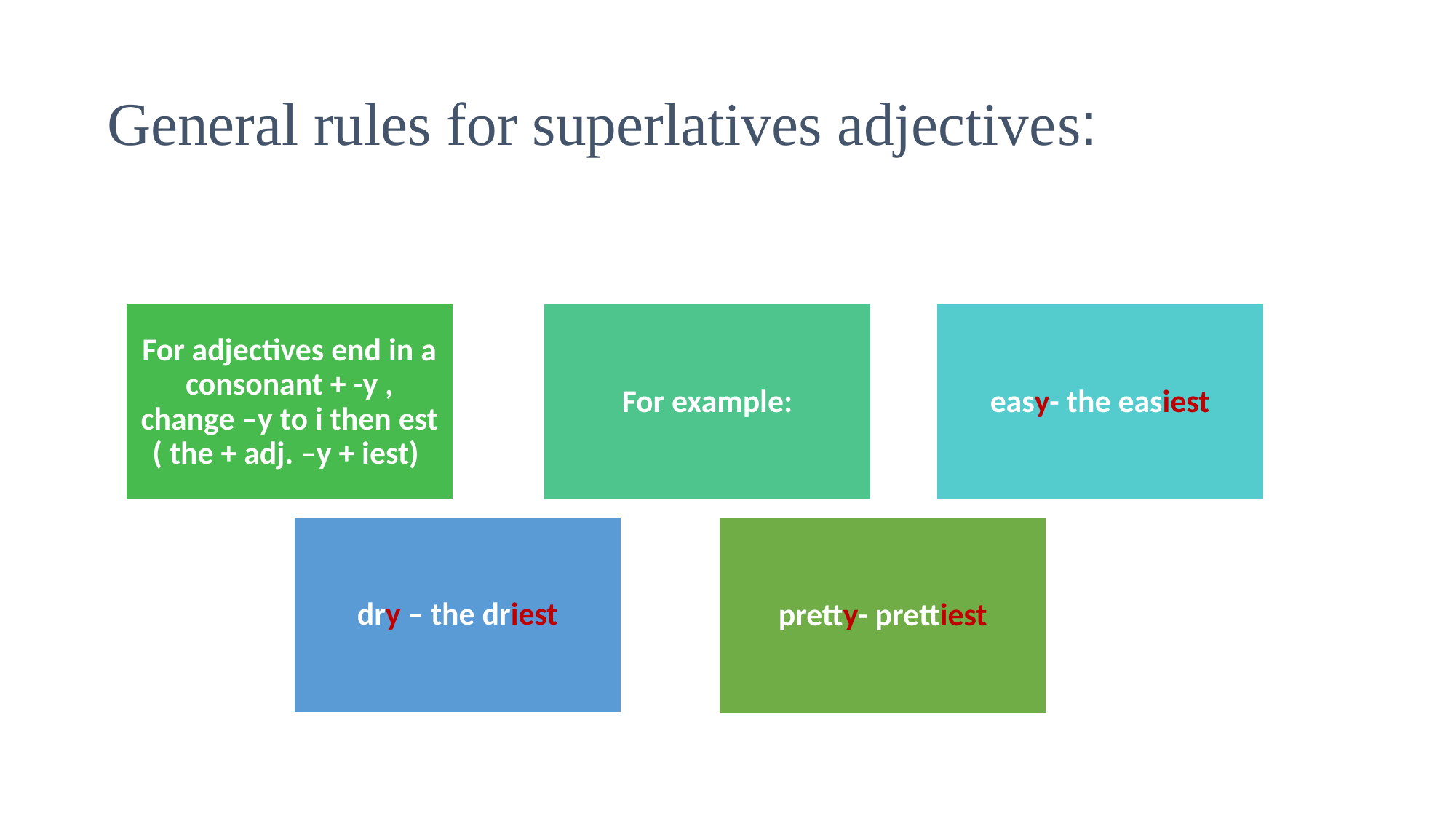

# General rules for superlatives adjectives:
dry – the driest
easy- the easiest
For example:
For adjectives end in a consonant + -y , change –y to i then est ( the + adj. –y + iest)
pretty- prettiest